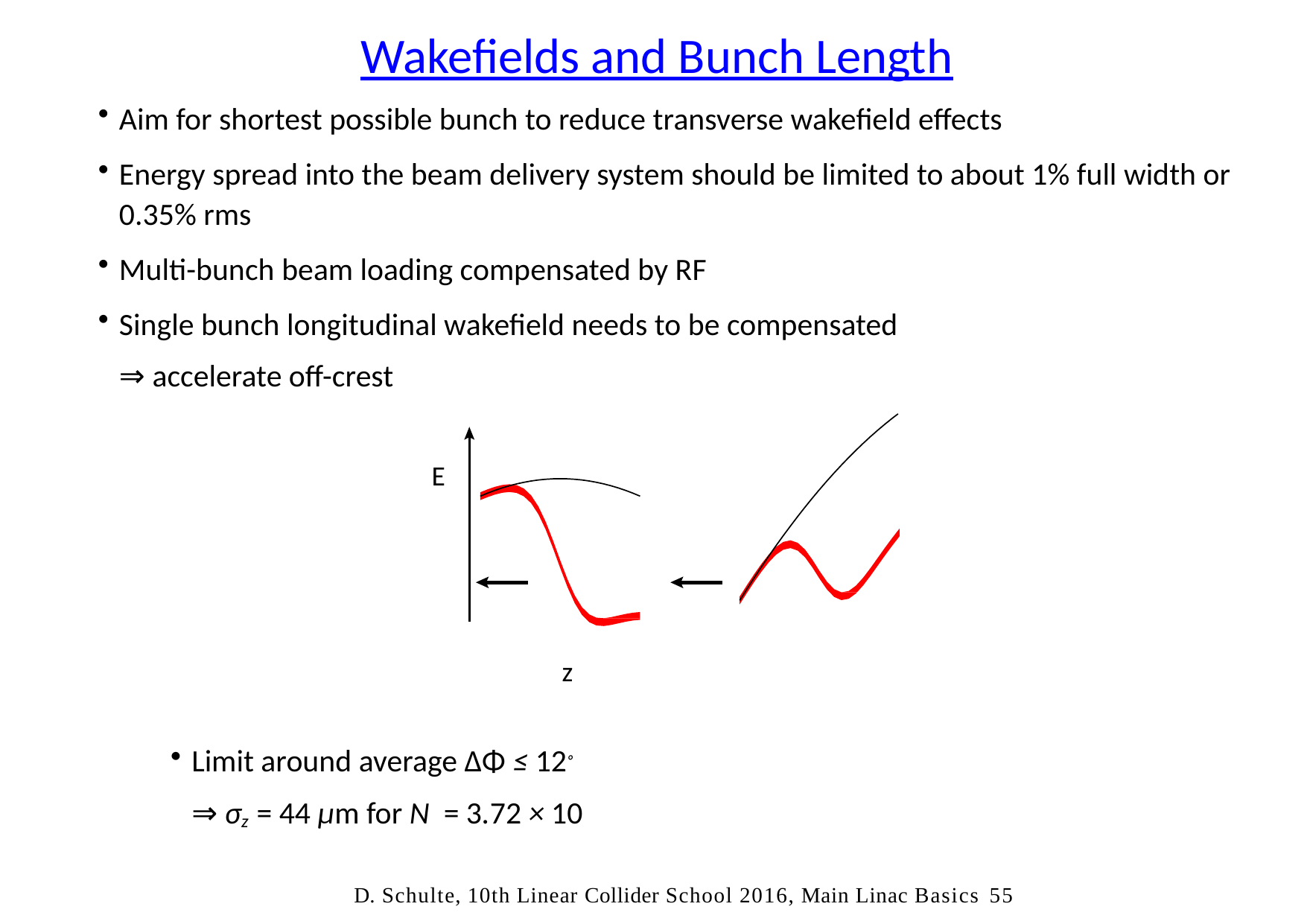

# Wakefields and Bunch Length
Aim for shortest possible bunch to reduce transverse wakefield effects
Energy spread into the beam delivery system should be limited to about 1% full width or 0.35% rms
Multi-bunch beam loading compensated by RF
Single bunch longitudinal wakefield needs to be compensated
⇒ accelerate off-crest

E

z
Limit around average ∆Φ ≤ 12◦
⇒ σz  = 44 µm for N  = 3.72 × 10
D. Schulte, 10th Linear Collider School 2016, Main Linac Basics	55